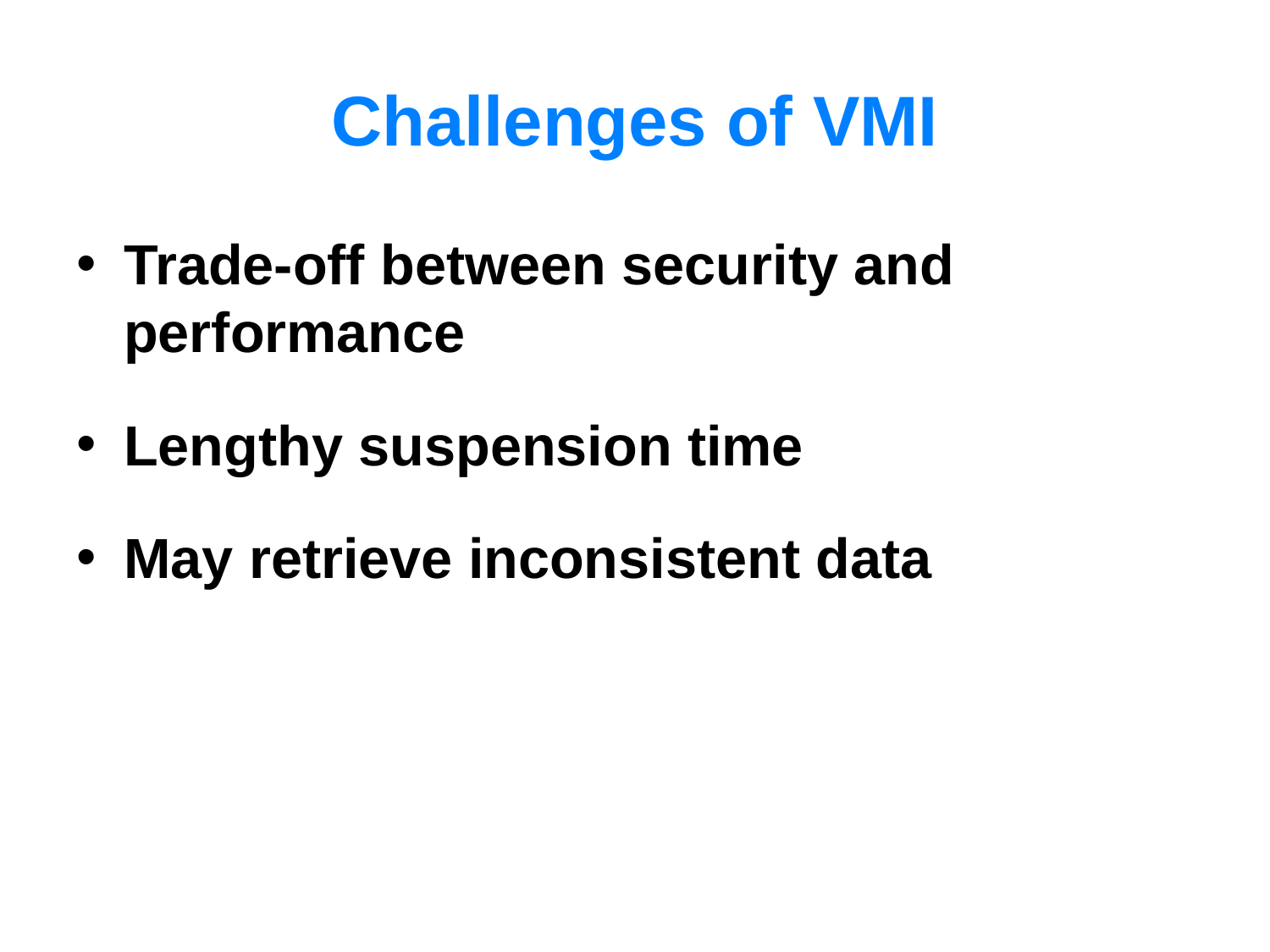

# Challenges of VMI
Trade-off between security and performance
Lengthy suspension time
May retrieve inconsistent data